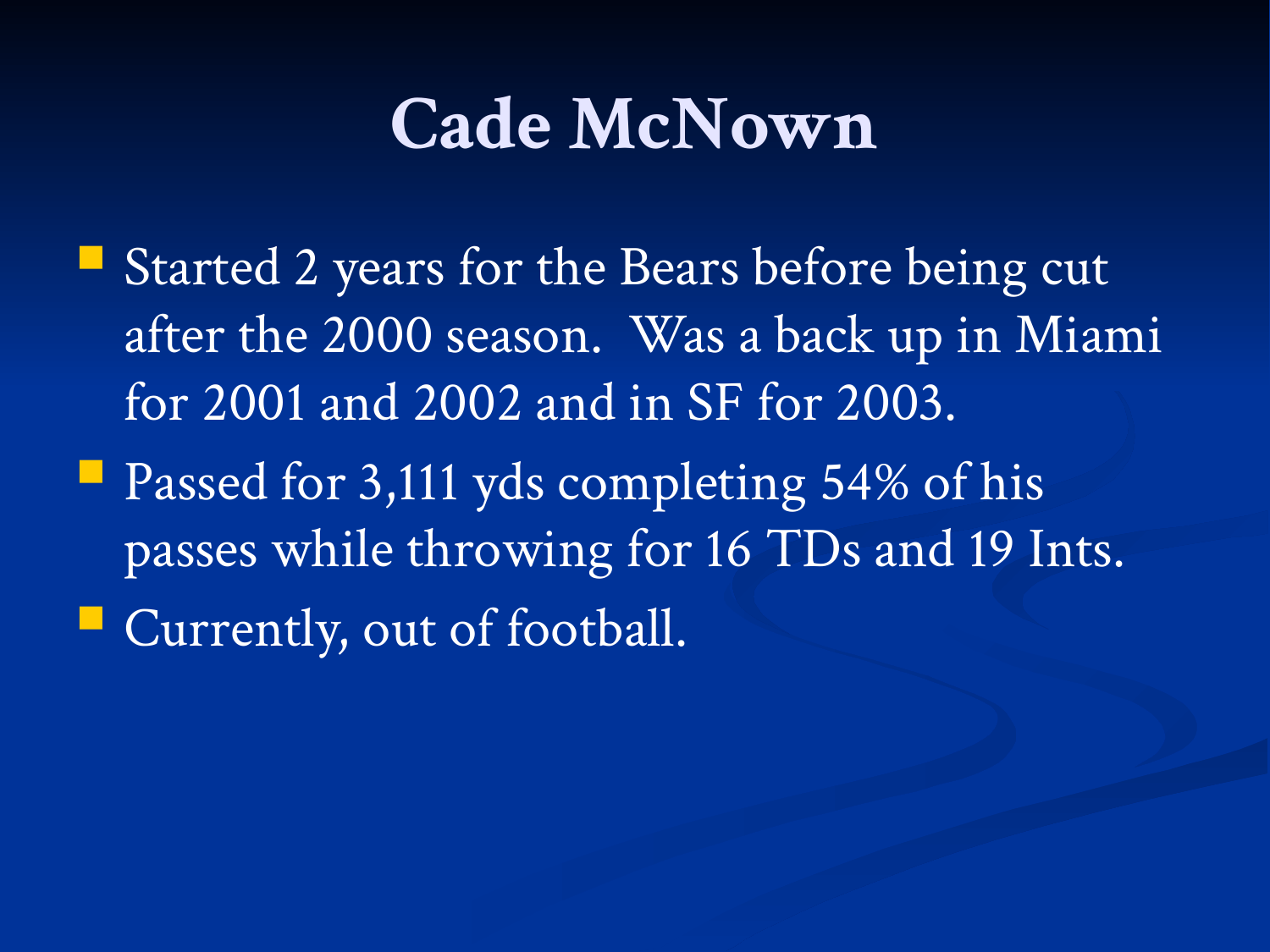

# Cade McNown
Started 2 years for the Bears before being cut after the 2000 season.  Was a back up in Miami for 2001 and 2002 and in SF for 2003.
Passed for 3,111 yds completing 54% of his passes while throwing for 16 TDs and 19 Ints.
Currently, out of football.